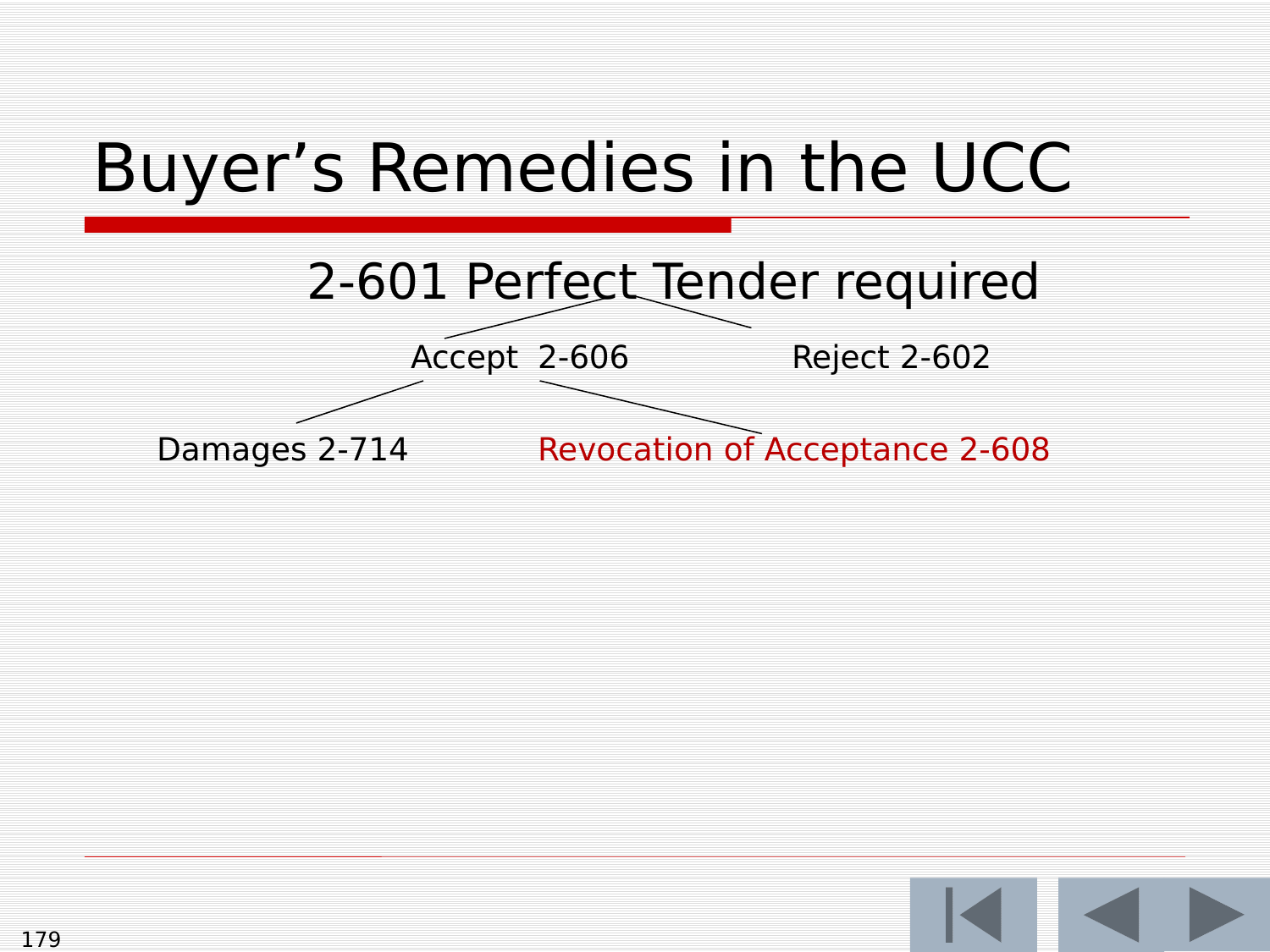

# Buyer’s Remedies in the UCC
2-601 Perfect Tender required
			Accept	2-606		Reject 2-602

	Damages 2-714		Revocation of Acceptance 2-608

179